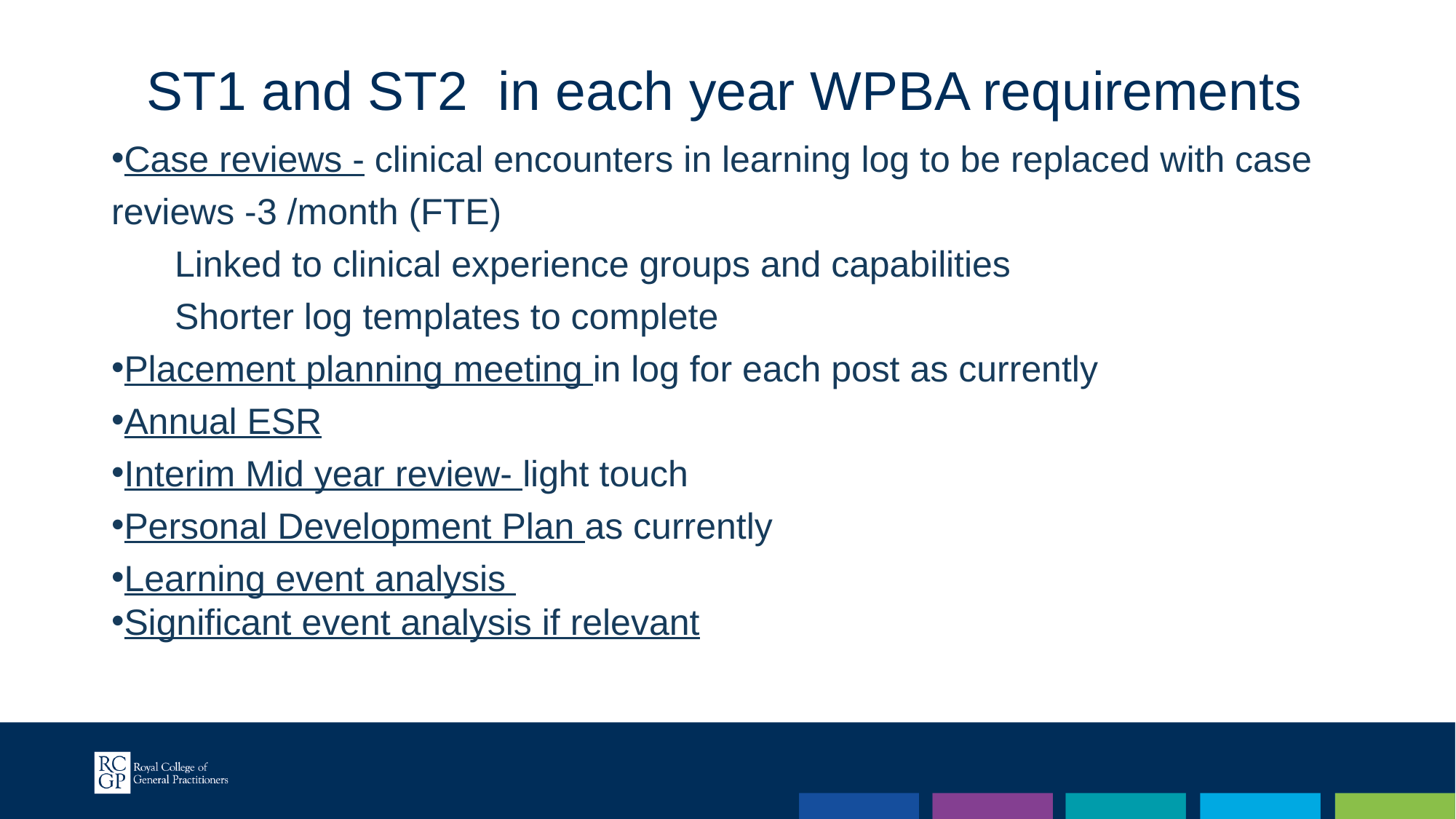

ST1 and ST2  in each year WPBA requirements
Case reviews - clinical encounters in learning log to be replaced with case reviews -3 /month (FTE)
      Linked to clinical experience groups and capabilities
      Shorter log templates to complete
Placement planning meeting in log for each post as currently
Annual ESR
Interim Mid year review- light touch
Personal Development Plan as currently
Learning event analysis
Significant event analysis if relevant